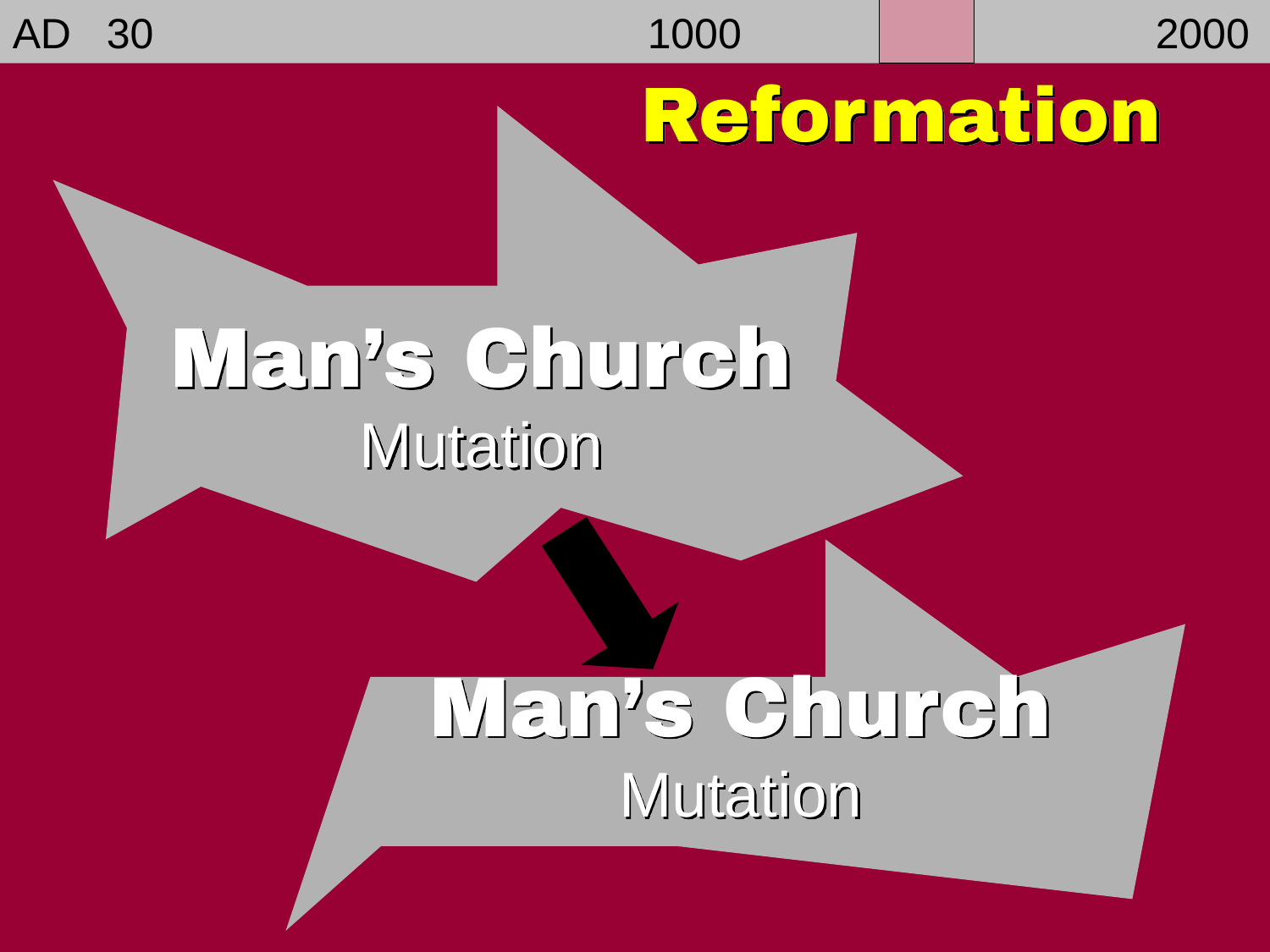

AD   30				1000				2000

Reformation

Man’s Church
Mutation

Man’s Church
Mutation